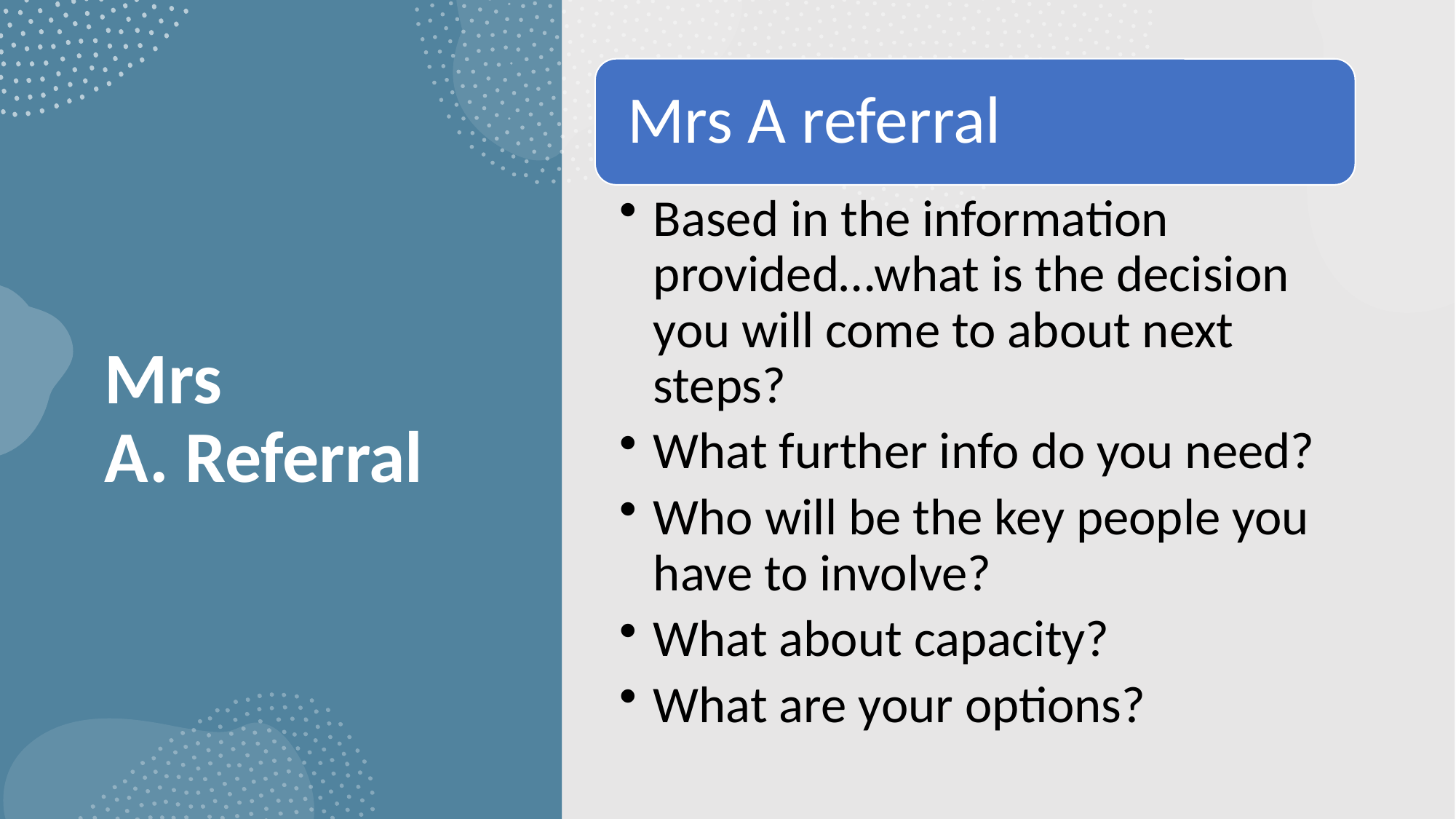

Mrs A referral
Based in the information provided…what is the decision you will come to about next steps?
What further info do you need?
Who will be the key people you have to involve?
What about capacity?
What are your options?
# Mrs A. Referral